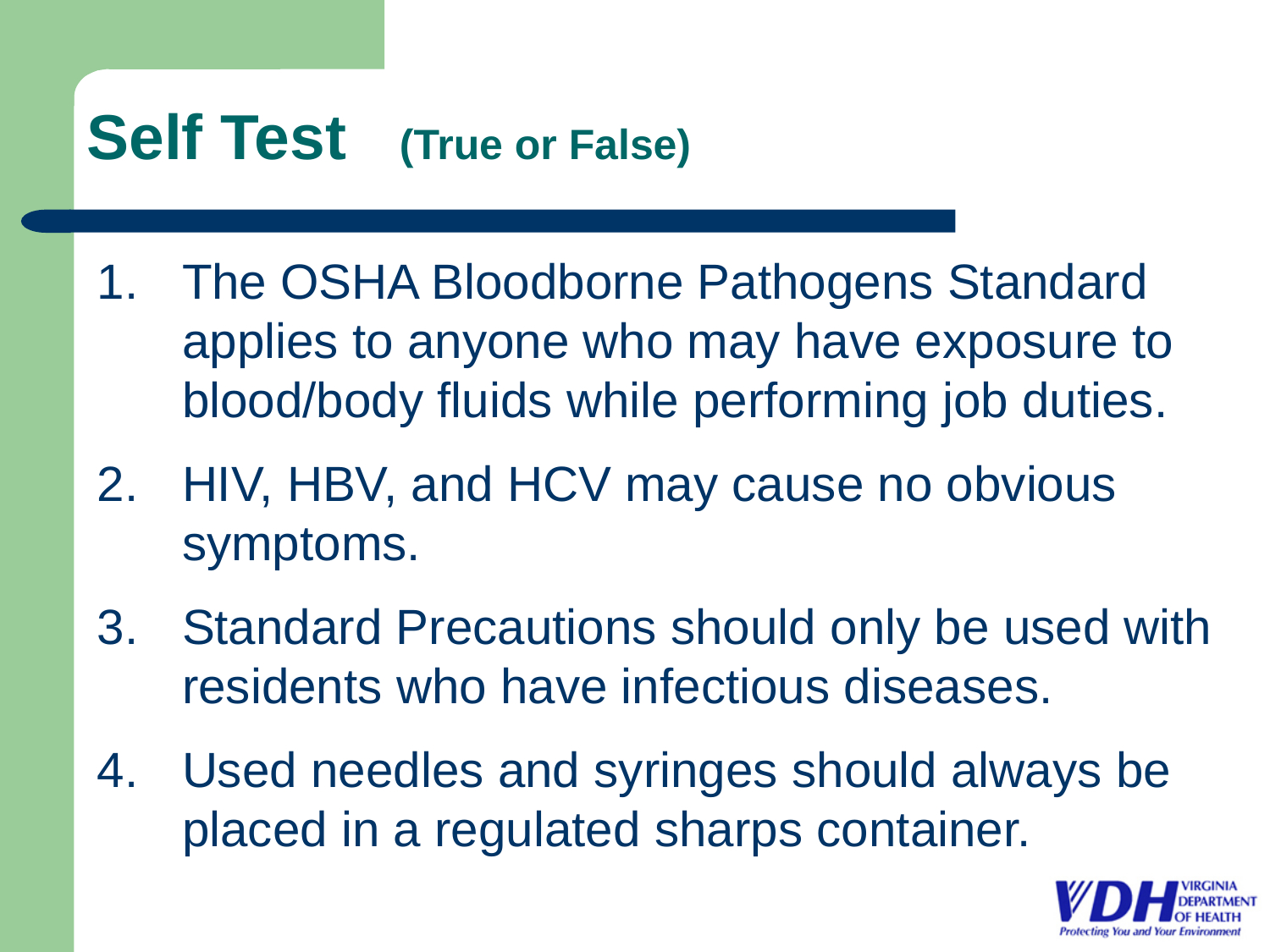

# Self Test   (True or False)
1. 	The OSHA Bloodborne Pathogens Standard applies to anyone who may have exposure to blood/body fluids while performing job duties.
2.	HIV, HBV, and HCV may cause no obvious symptoms.
3.	Standard Precautions should only be used with residents who have infectious diseases.
4.	Used needles and syringes should always be placed in a regulated sharps container.